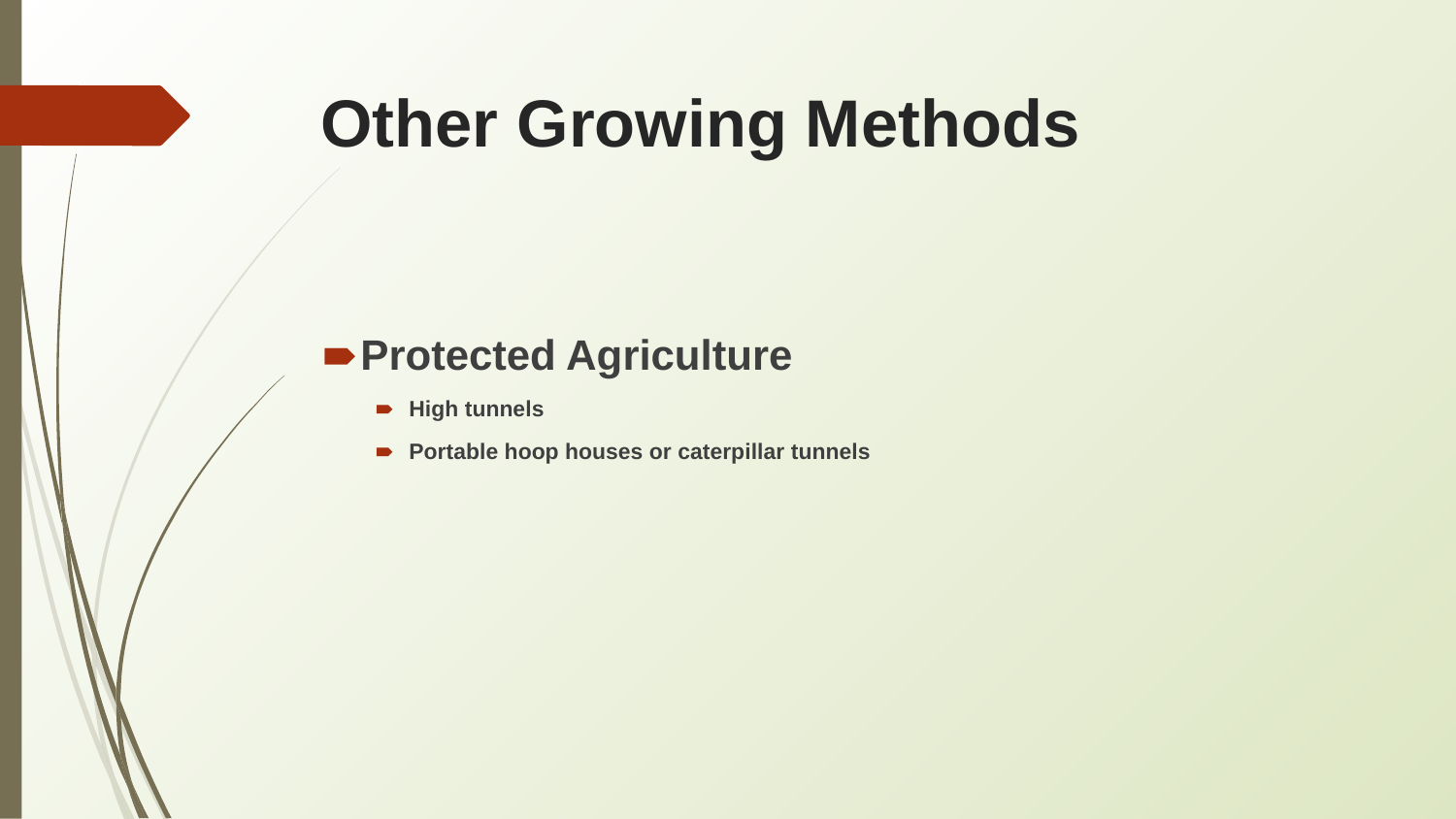

# Other Growing Methods

Protected Agriculture
High tunnels
Portable hoop houses or caterpillar tunnels